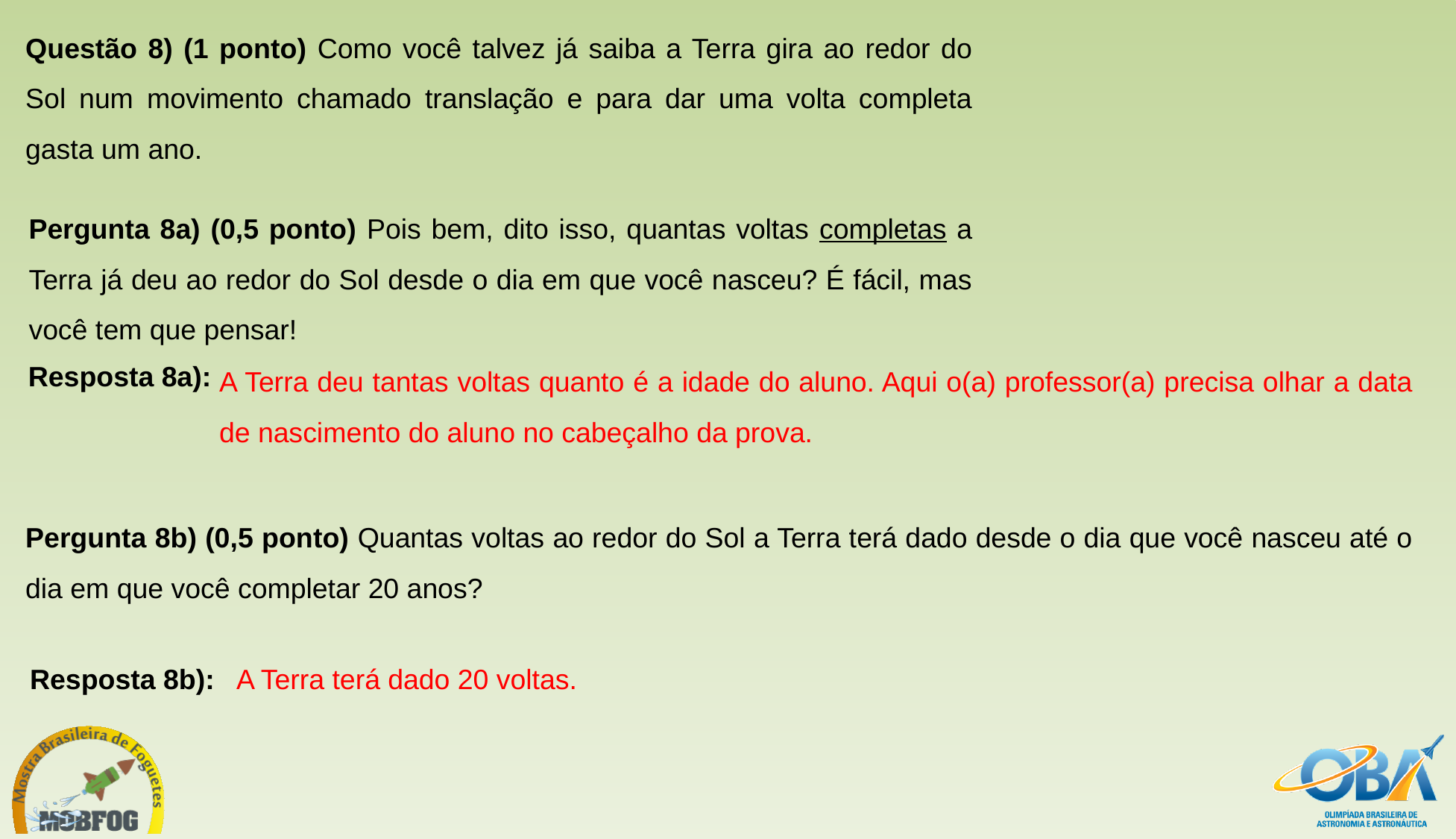

Questão 8) (1 ponto) Como você talvez já saiba a Terra gira ao redor do Sol num movimento chamado translação e para dar uma volta completa gasta um ano.
Pergunta 8a) (0,5 ponto) Pois bem, dito isso, quantas voltas completas a Terra já deu ao redor do Sol desde o dia em que você nasceu? É fácil, mas você tem que pensar!
A Terra deu tantas voltas quanto é a idade do aluno. Aqui o(a) professor(a) precisa olhar a data de nascimento do aluno no cabeçalho da prova.
Resposta 8a):
Pergunta 8b) (0,5 ponto) Quantas voltas ao redor do Sol a Terra terá dado desde o dia que você nasceu até o dia em que você completar 20 anos?
Resposta 8b):
A Terra terá dado 20 voltas.